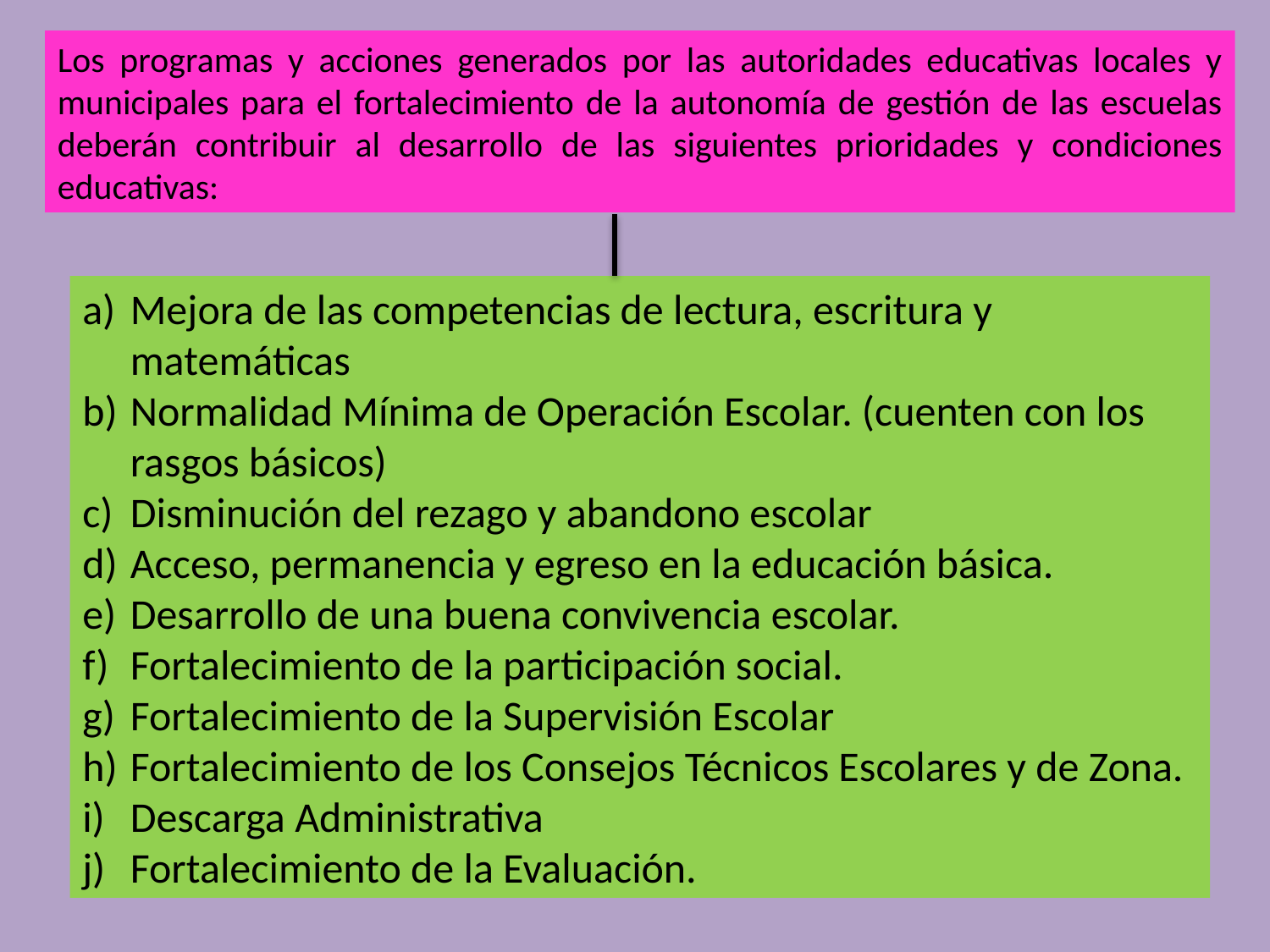

Los programas y acciones generados por las autoridades educativas locales y municipales para el fortalecimiento de la autonomía de gestión de las escuelas deberán contribuir al desarrollo de las siguientes prioridades y condiciones educativas:
Mejora de las competencias de lectura, escritura y matemáticas
Normalidad Mínima de Operación Escolar. (cuenten con los rasgos básicos)
Disminución del rezago y abandono escolar
Acceso, permanencia y egreso en la educación básica.
Desarrollo de una buena convivencia escolar.
Fortalecimiento de la participación social.
Fortalecimiento de la Supervisión Escolar
Fortalecimiento de los Consejos Técnicos Escolares y de Zona.
Descarga Administrativa
Fortalecimiento de la Evaluación.